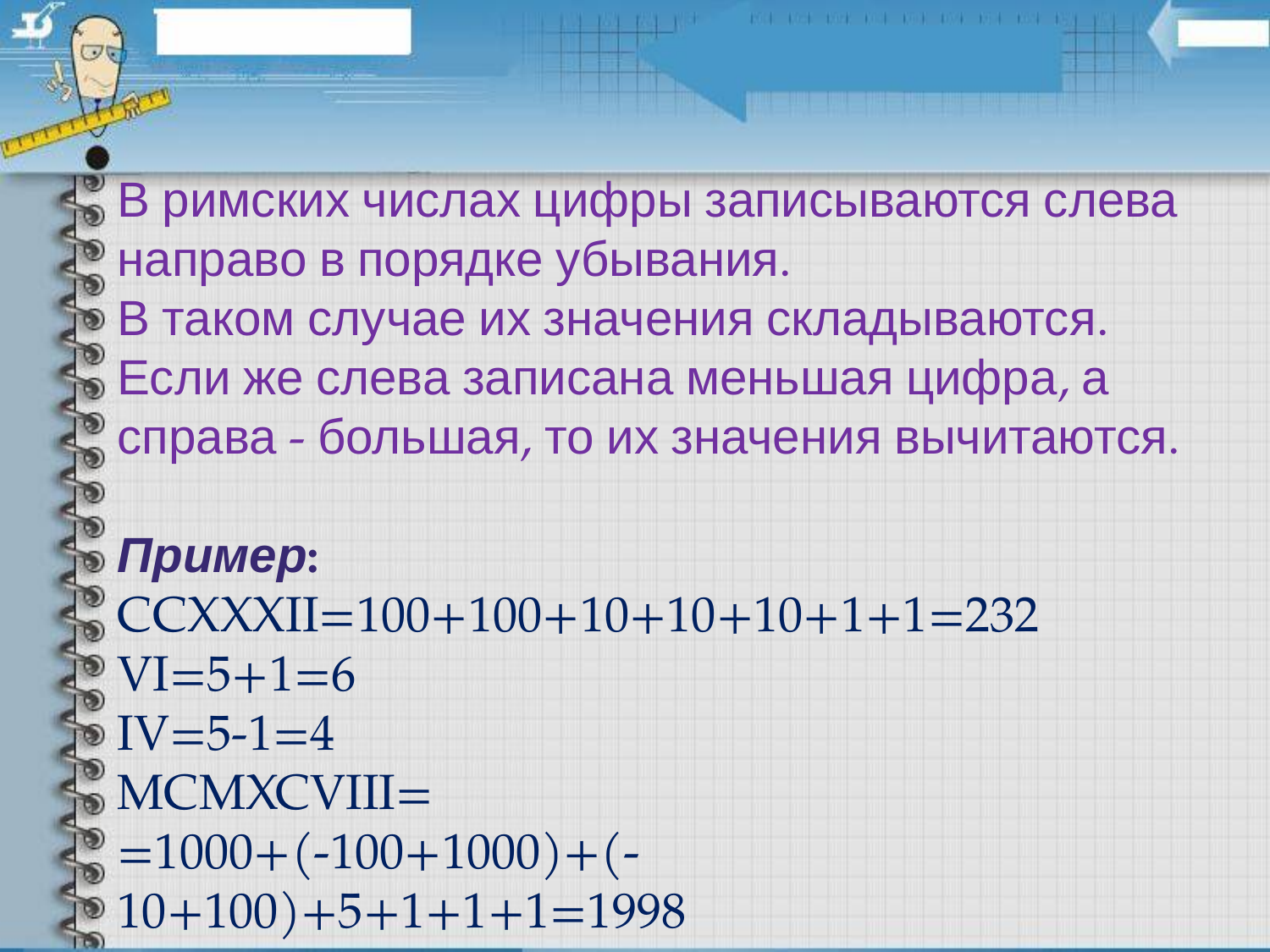

В римских числах цифры записываются слева направо в порядке убывания.
В таком случае их значения складываются.
Если же слева записана меньшая цифра, а справа - большая, то их значения вычитаются.

Пример:
CCXXXII=100+100+10+10+10+1+1=232
VI=5+1=6
IV=5-1=4
MCMXCVIII=
=1000+(-100+1000)+(-10+100)+5+1+1+1=1998